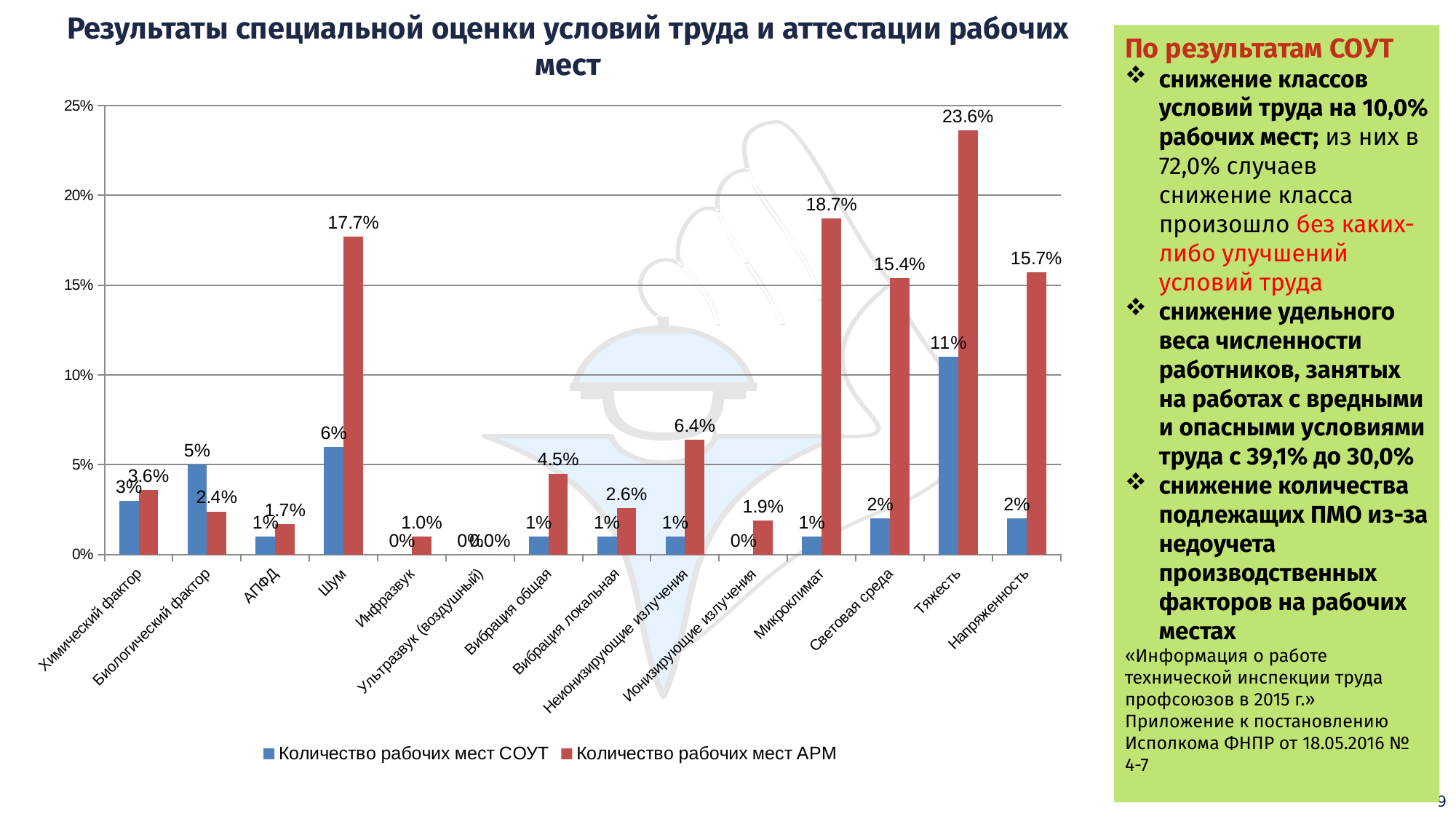

Результаты специальной оценки условий труда и аттестации рабочих мест
По результатам СОУТ
снижение классов условий труда на 10,0% рабочих мест; из них в 72,0% случаев снижение класса произошло без каких-либо улучшений условий труда
снижение удельного веса численности работников, занятых на работах с вредными и опасными условиями труда с 39,1% до 30,0%
снижение количества подлежащих ПМО из-за недоучета производственных факторов на рабочих местах
«Информация о работе технической инспекции труда профсоюзов в 2015 г.» Приложение к постановлению Исполкома ФНПР от 18.05.2016 № 4-7

### Chart

| Category | Количество рабочих мест СОУТ | Количество рабочих мест АРМ |
|---|---|---|
| Химический фактор | 0.03 | 0.036 |
| Биологический фактор | 0.05 | 0.024 |
| АПФД | 0.01 | 0.017 |
| Шум | 0.06 | 0.177 |
| Инфразвук | 0.0 | 0.01 |
| Ультразвук (воздушный) | 0.0 | 0.0 |
| Вибрация общая | 0.01 | 0.045 |
| Вибрация локальная | 0.01 | 0.026 |
| Неионизирующие излучения | 0.01 | 0.064 |
| Ионизирующие излучения | 0.0 | 0.019 |
| Микроклимат | 0.01 | 0.187 |
| Световая среда | 0.02 | 0.154 |
| Тяжесть | 0.11 | 0.236 |
| Напряженность | 0.02 | 0.157 |
9